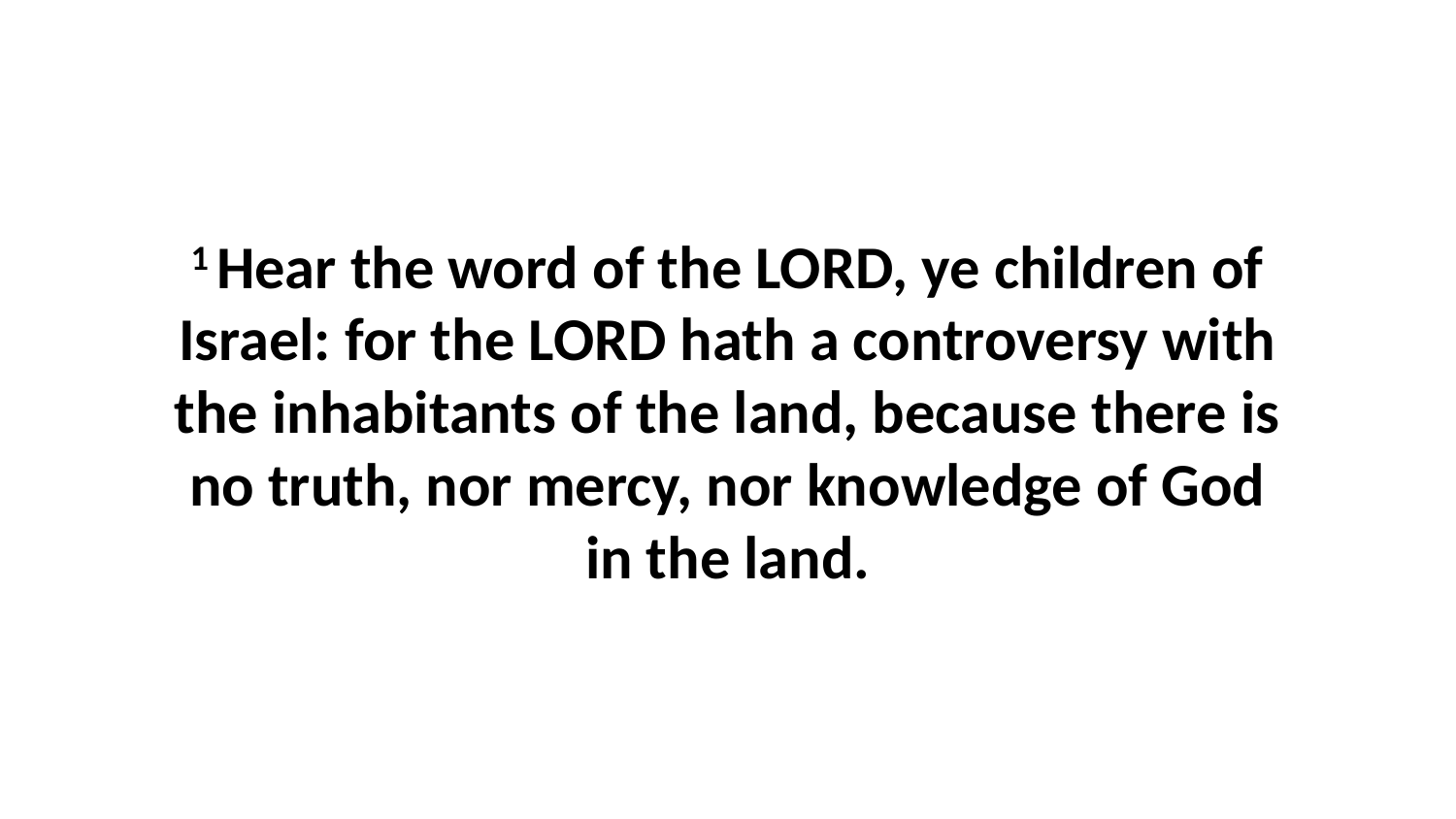

1 Hear the word of the LORD, ye children of Israel: for the LORD hath a controversy with the inhabitants of the land, because there is no truth, nor mercy, nor knowledge of God in the land.